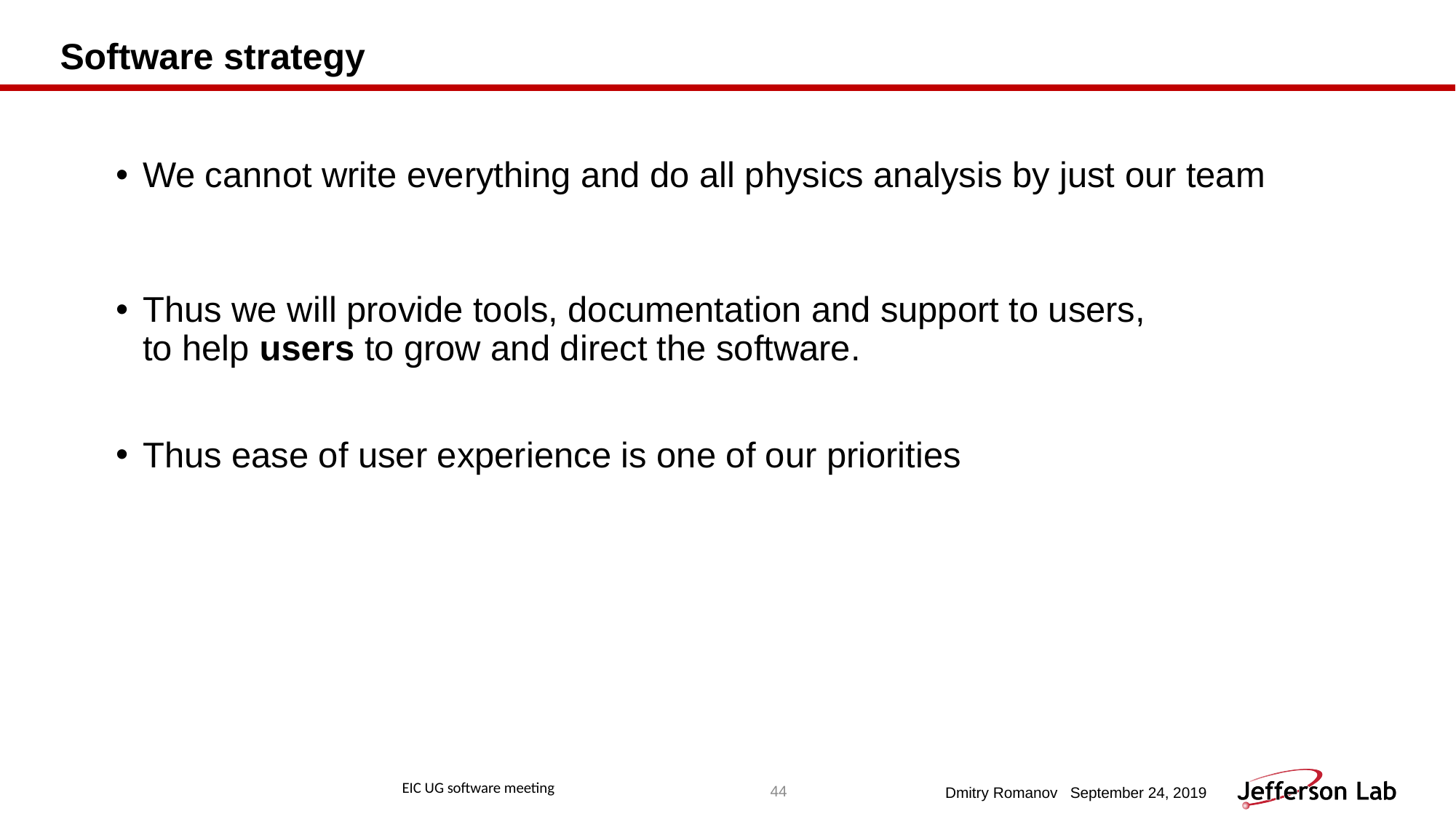

# Software strategy
We cannot write everything and do all physics analysis by just our team
Thus we will provide tools, documentation and support to users,
to help users to grow and direct the software.

Thus ease of user experience is one of our priorities
44